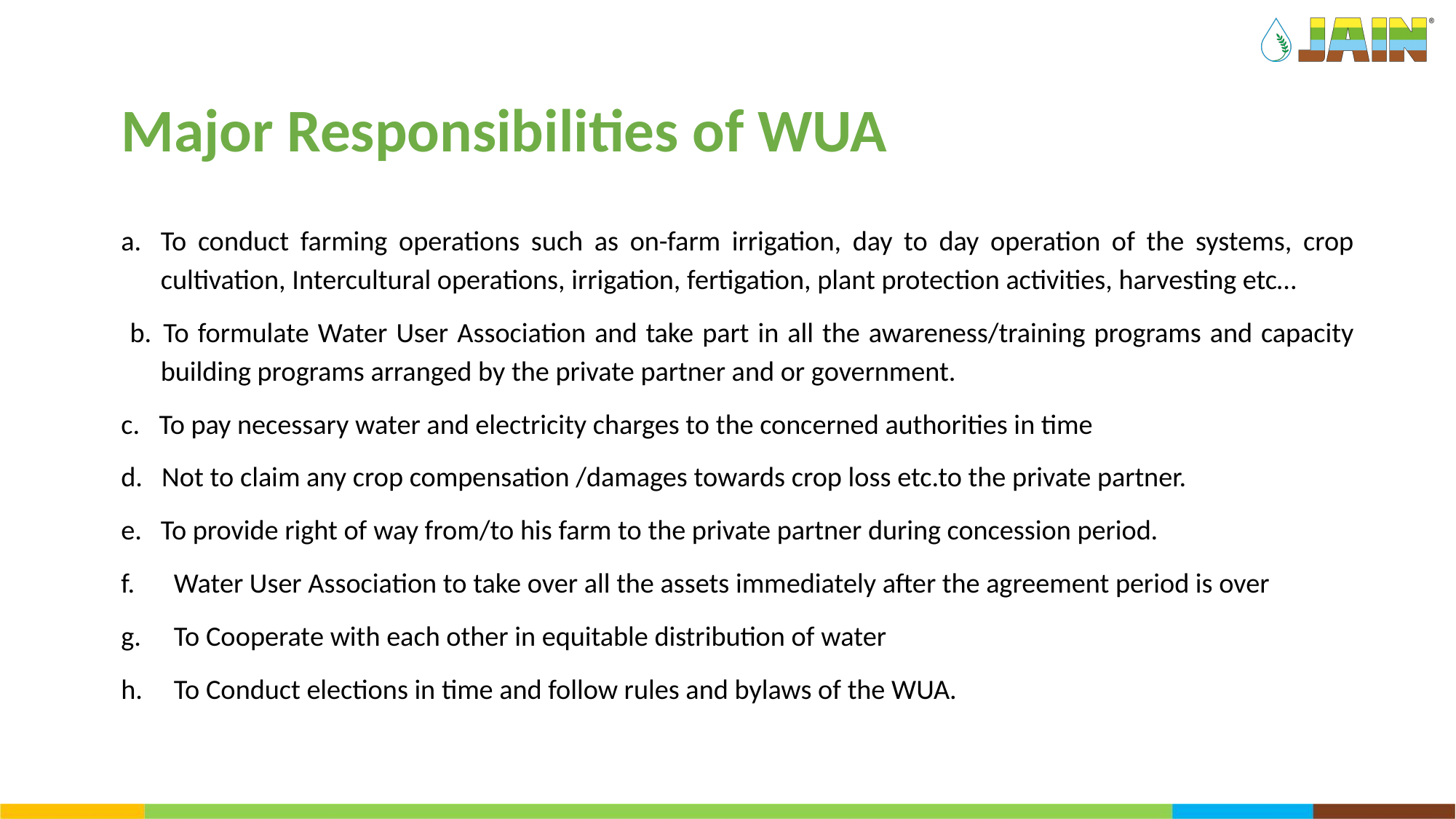

# Major Responsibilities of WUA
a.	To conduct farming operations such as on-farm irrigation, day to day operation of the systems, crop cultivation, Intercultural operations, irrigation, fertigation, plant protection activities, harvesting etc…
 b.	To formulate Water User Association and take part in all the awareness/training programs and capacity building programs arranged by the private partner and or government.
c.   To pay necessary water and electricity charges to the concerned authorities in time
d.   Not to claim any crop compensation /damages towards crop loss etc.to the private partner.
e.	To provide right of way from/to his farm to the private partner during concession period.
Water User Association to take over all the assets immediately after the agreement period is over
To Cooperate with each other in equitable distribution of water
To Conduct elections in time and follow rules and bylaws of the WUA.